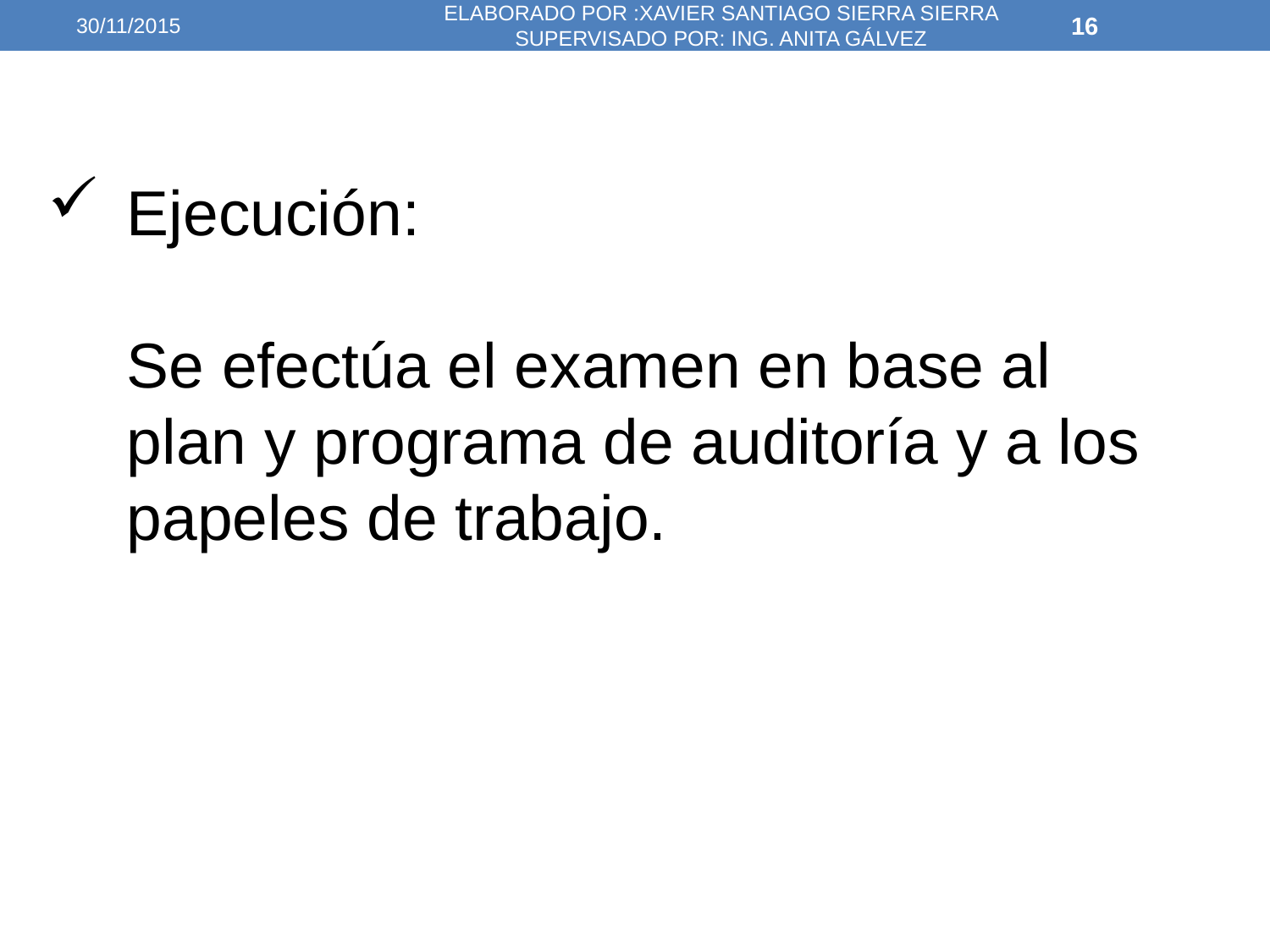

30/11/2015
ELABORADO POR :XAVIER SANTIAGO SIERRA SIERRA SUPERVISADO POR: ING. ANITA GÁLVEZ
16
Ejecución:
Se efectúa el examen en base al plan y programa de auditoría y a los papeles de trabajo.